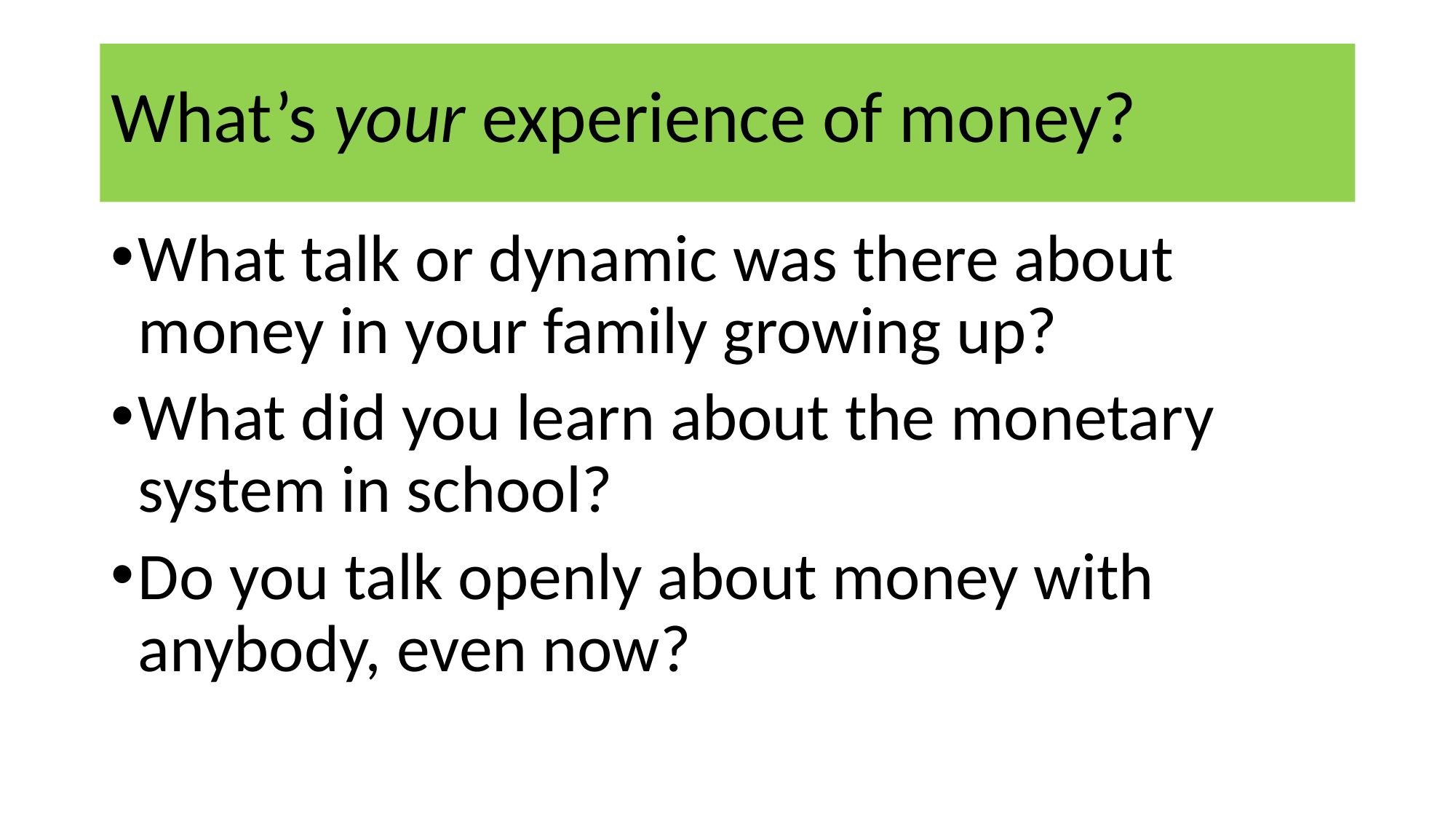

# What’s your experience of money?
What talk or dynamic was there about money in your family growing up?
What did you learn about the monetary system in school?
Do you talk openly about money with anybody, even now?